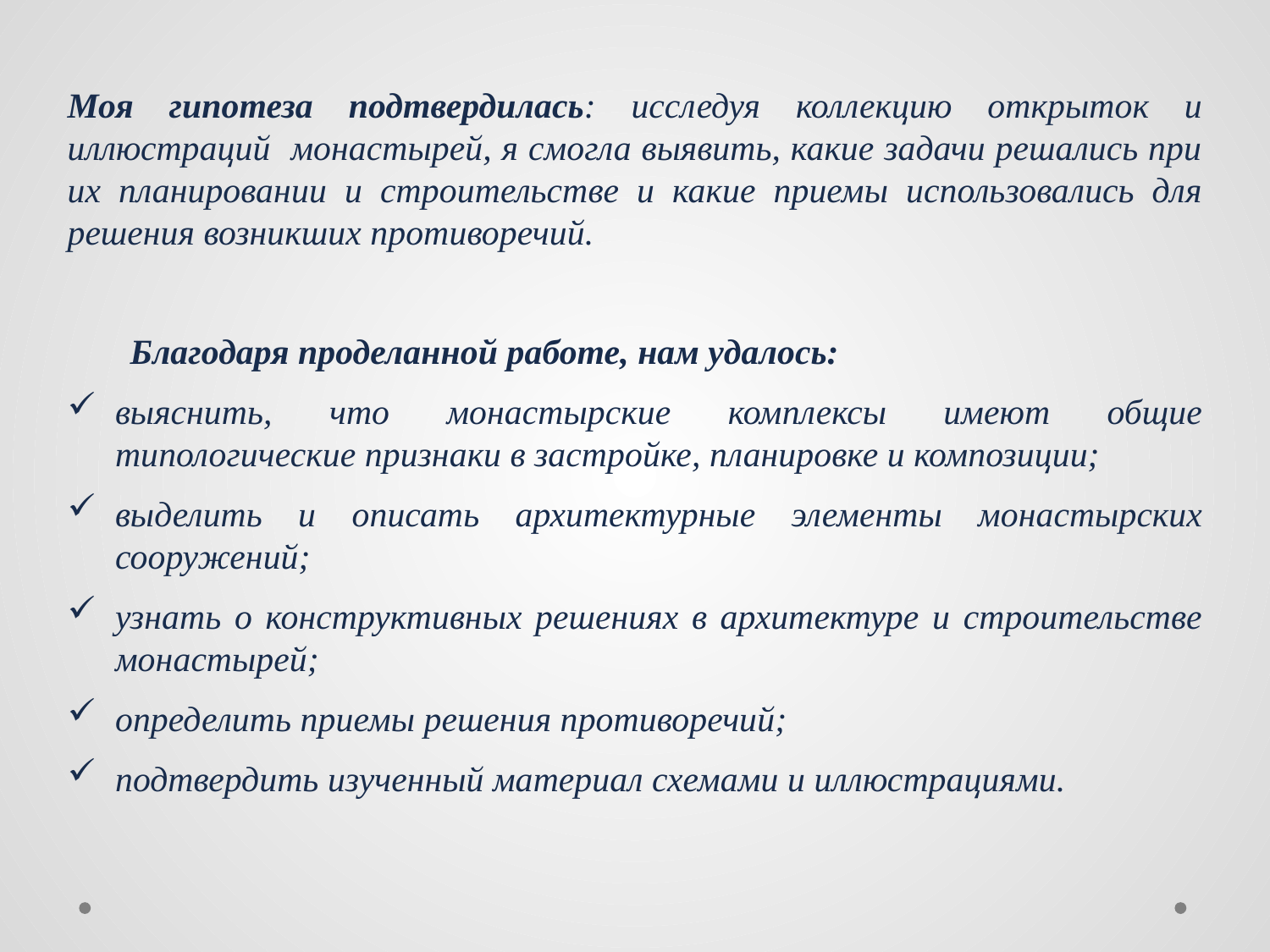

Моя гипотеза подтвердилась: исследуя коллекцию открыток и иллюстраций  монастырей, я смогла выявить, какие задачи решались при их планировании и строительстве и какие приемы использовались для решения возникших противоречий.

Благодаря проделанной работе, нам удалось:
выяснить, что монастырские комплексы имеют общие типологические признаки в застройке, планировке и композиции;
выделить и описать архитектурные элементы монастырских сооружений;
узнать о конструктивных решениях в архитектуре и строительстве монастырей;
определить приемы решения противоречий;
подтвердить изученный материал схемами и иллюстрациями.